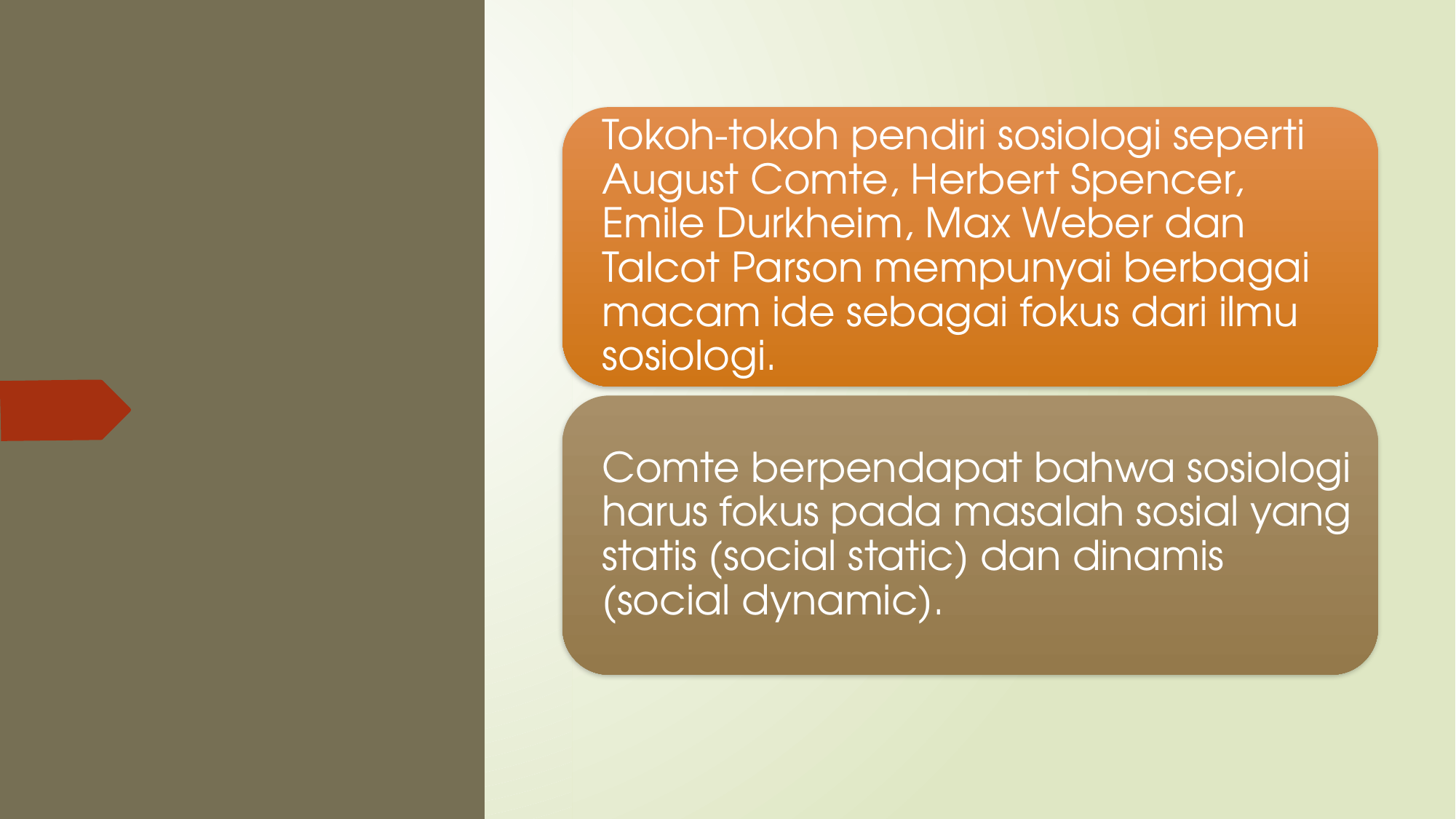

Tokoh-tokoh pendiri sosiologi seperti August Comte, Herbert Spencer, Emile Durkheim, Max Weber dan Talcot Parson mempunyai berbagai macam ide sebagai fokus dari ilmu sosiologi.
Comte berpendapat bahwa sosiologi harus fokus pada masalah sosial yang statis (social static) dan dinamis (social dynamic).
#